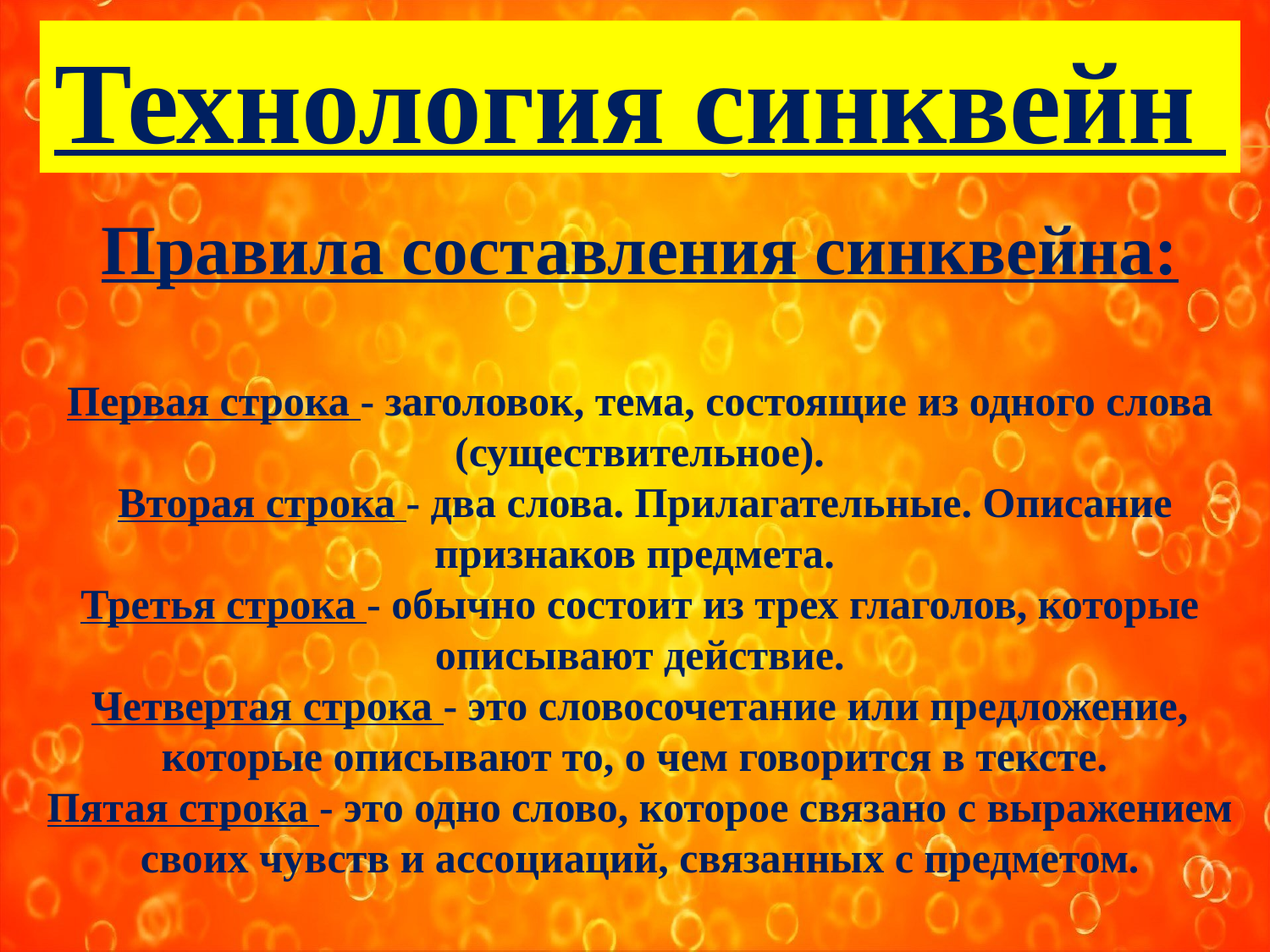

Технология синквейн
Правила составления синквейна:

Первая строка - заголовок, тема, состоящие из одного слова (существительное).
 Вторая строка - два слова. Прилагательные. Описание признаков предмета.
Третья строка - обычно состоит из трех глаголов, которые описывают действие.
Четвертая строка - это словосочетание или предложение, которые описывают то, о чем говорится в тексте.
Пятая строка - это одно слово, которое связано с выражением своих чувств и ассоциаций, связанных с предметом.